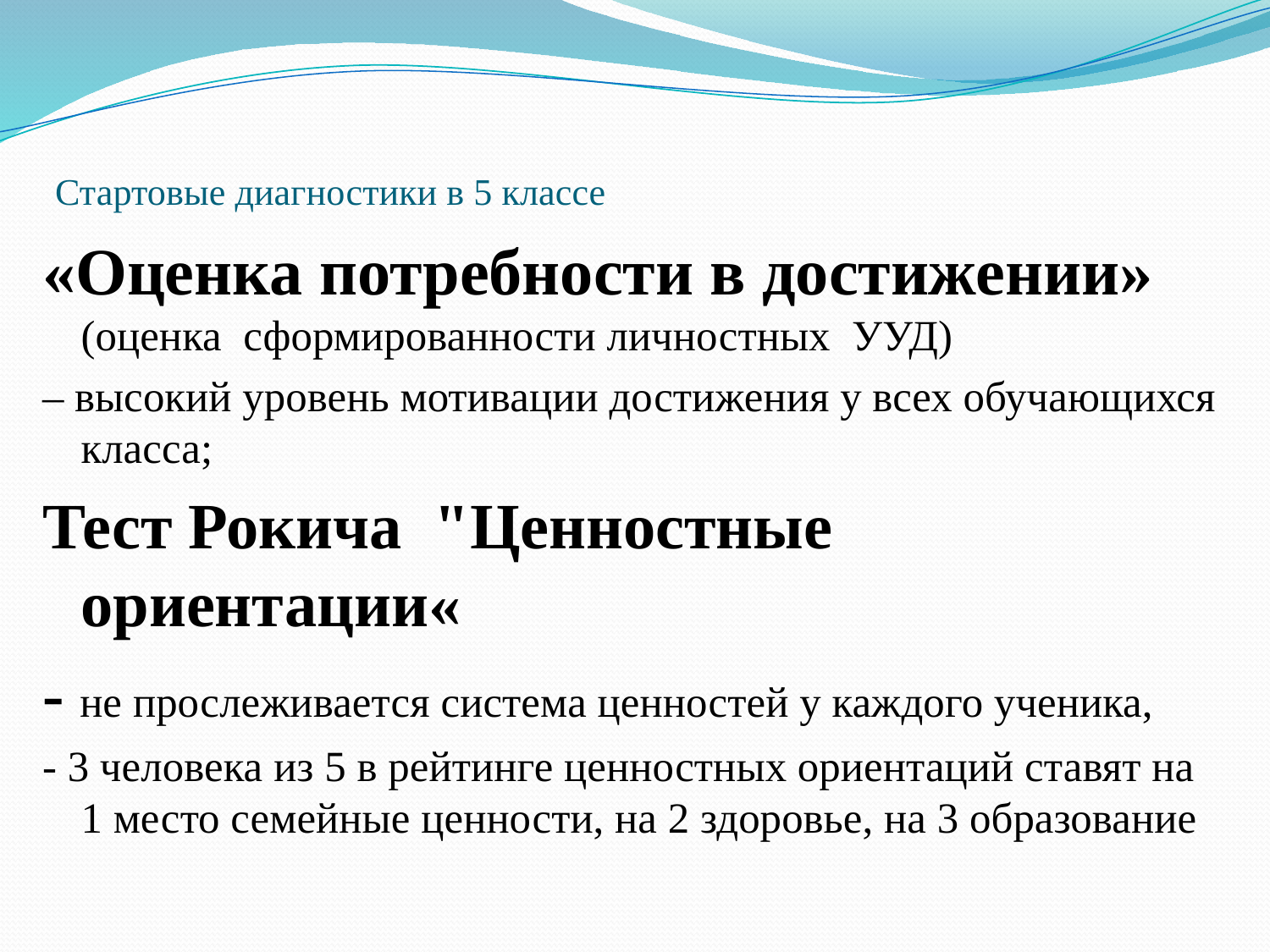

# Стартовые диагностики в 5 классе
«Оценка потребности в достижении»  (оценка  сформированности личностных  УУД)
– высокий уровень мотивации достижения у всех обучающихся класса;
Тест Рокича  "Ценностные ориентации«
- не прослеживается система ценностей у каждого ученика,
- 3 человека из 5 в рейтинге ценностных ориентаций ставят на 1 место семейные ценности, на 2 здоровье, на 3 образование